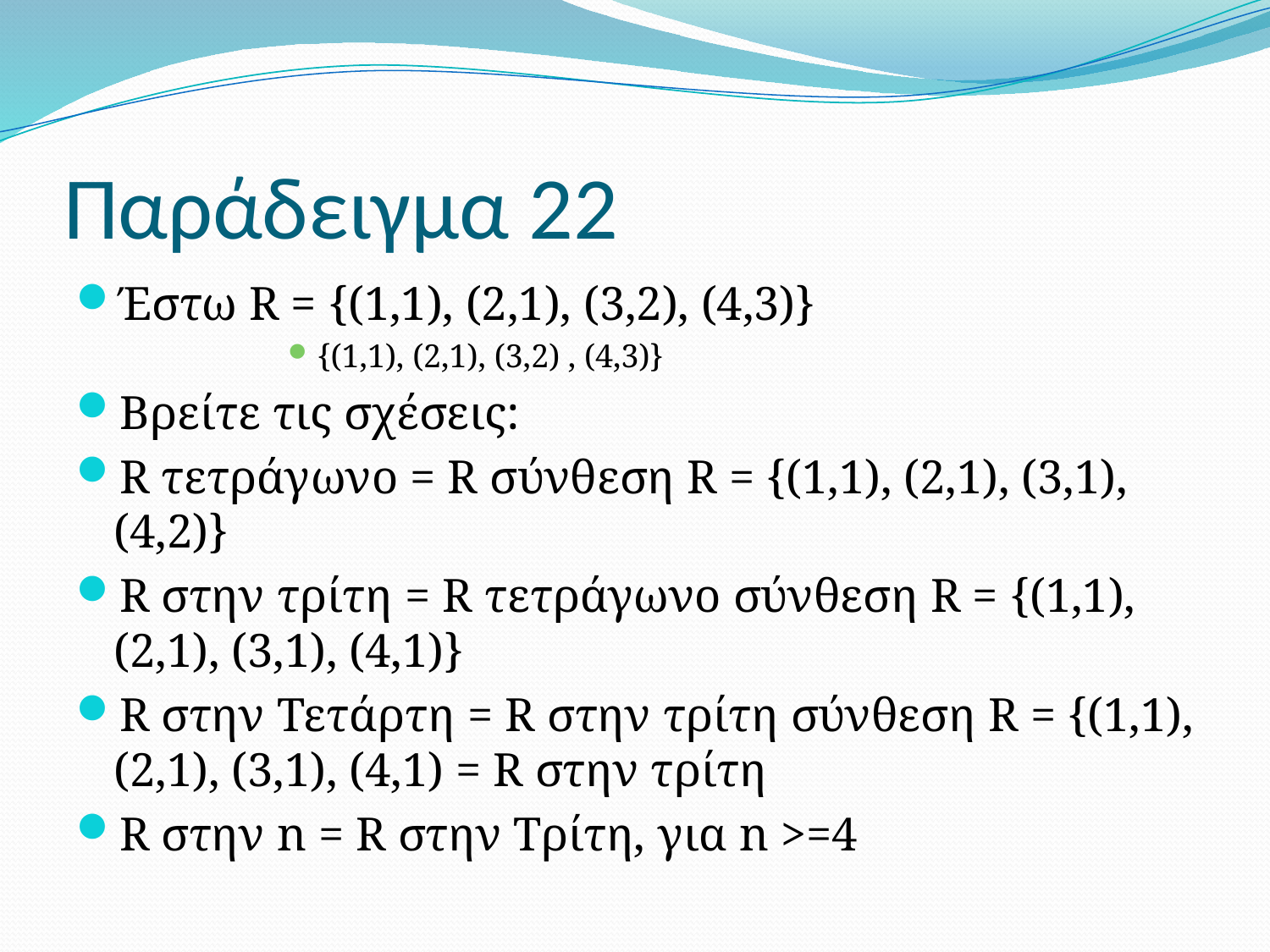

# Παράδειγμα 22
Έστω R = {(1,1), (2,1), (3,2), (4,3)}
{(1,1), (2,1), (3,2) , (4,3)}
Βρείτε τις σχέσεις:
R τετράγωνο = R σύνθεση R = {(1,1), (2,1), (3,1), (4,2)}
R στην τρίτη = R τετράγωνο σύνθεση R = {(1,1), (2,1), (3,1), (4,1)}
R στην Τετάρτη = R στην τρίτη σύνθεση R = {(1,1), (2,1), (3,1), (4,1) = R στην τρίτη
R στην n = R στην Τρίτη, για n >=4